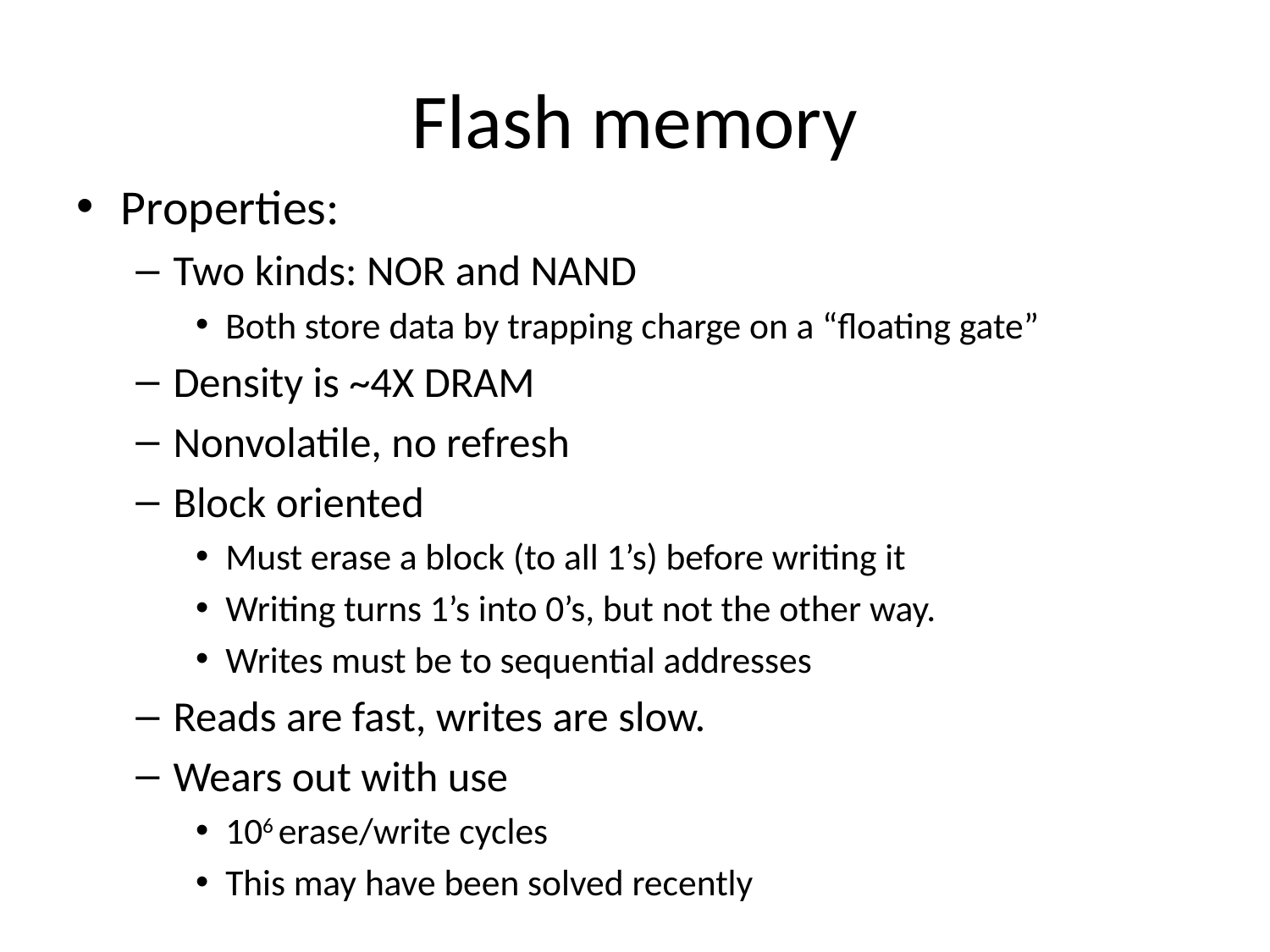

# Flash memory
Properties:
Two kinds: NOR and NAND
Both store data by trapping charge on a “floating gate”
Density is ~4X DRAM
Nonvolatile, no refresh
Block oriented
Must erase a block (to all 1’s) before writing it
Writing turns 1’s into 0’s, but not the other way.
Writes must be to sequential addresses
Reads are fast, writes are slow.
Wears out with use
106 erase/write cycles
This may have been solved recently